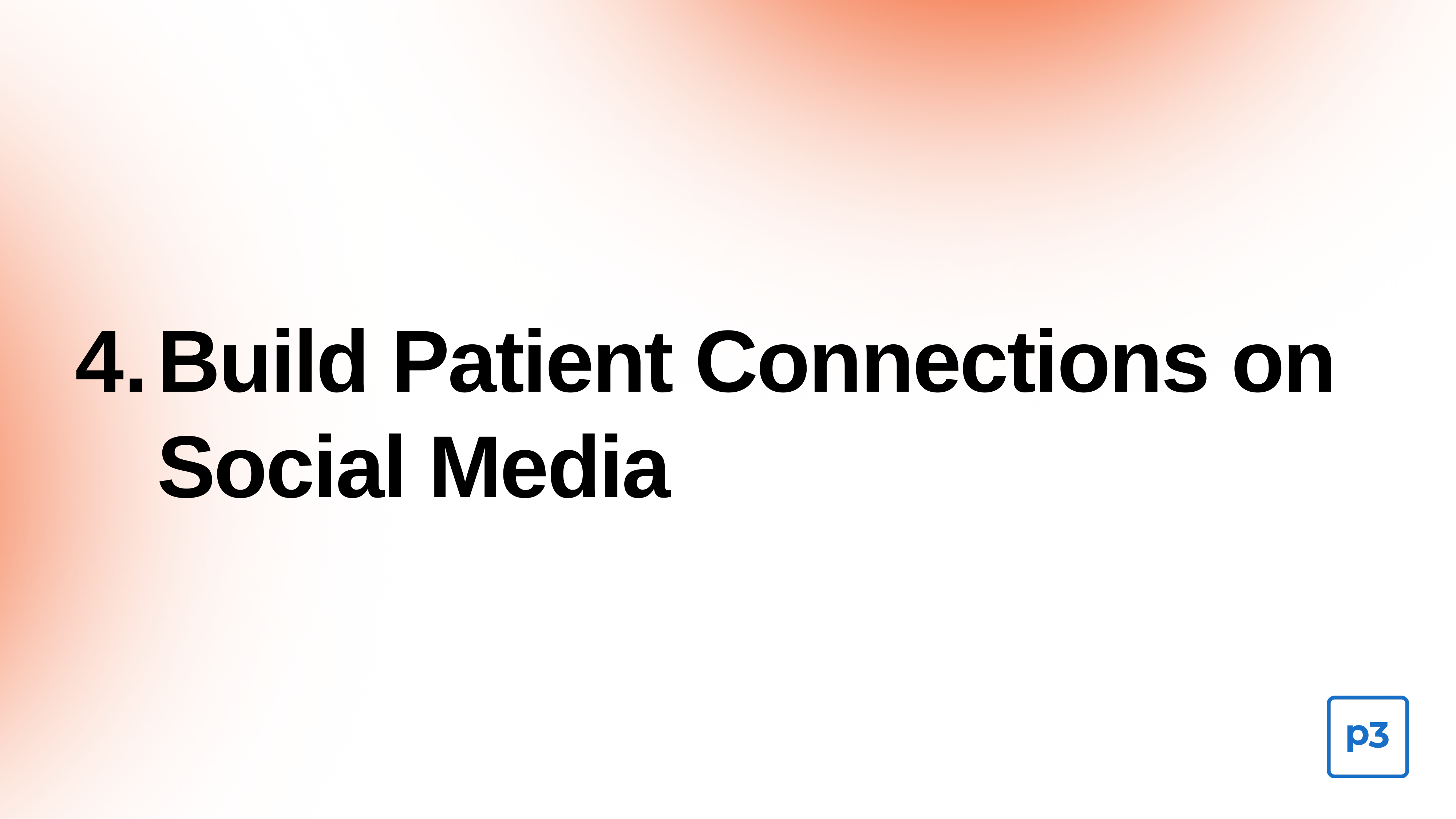

# Build Patient Connections on Social Media